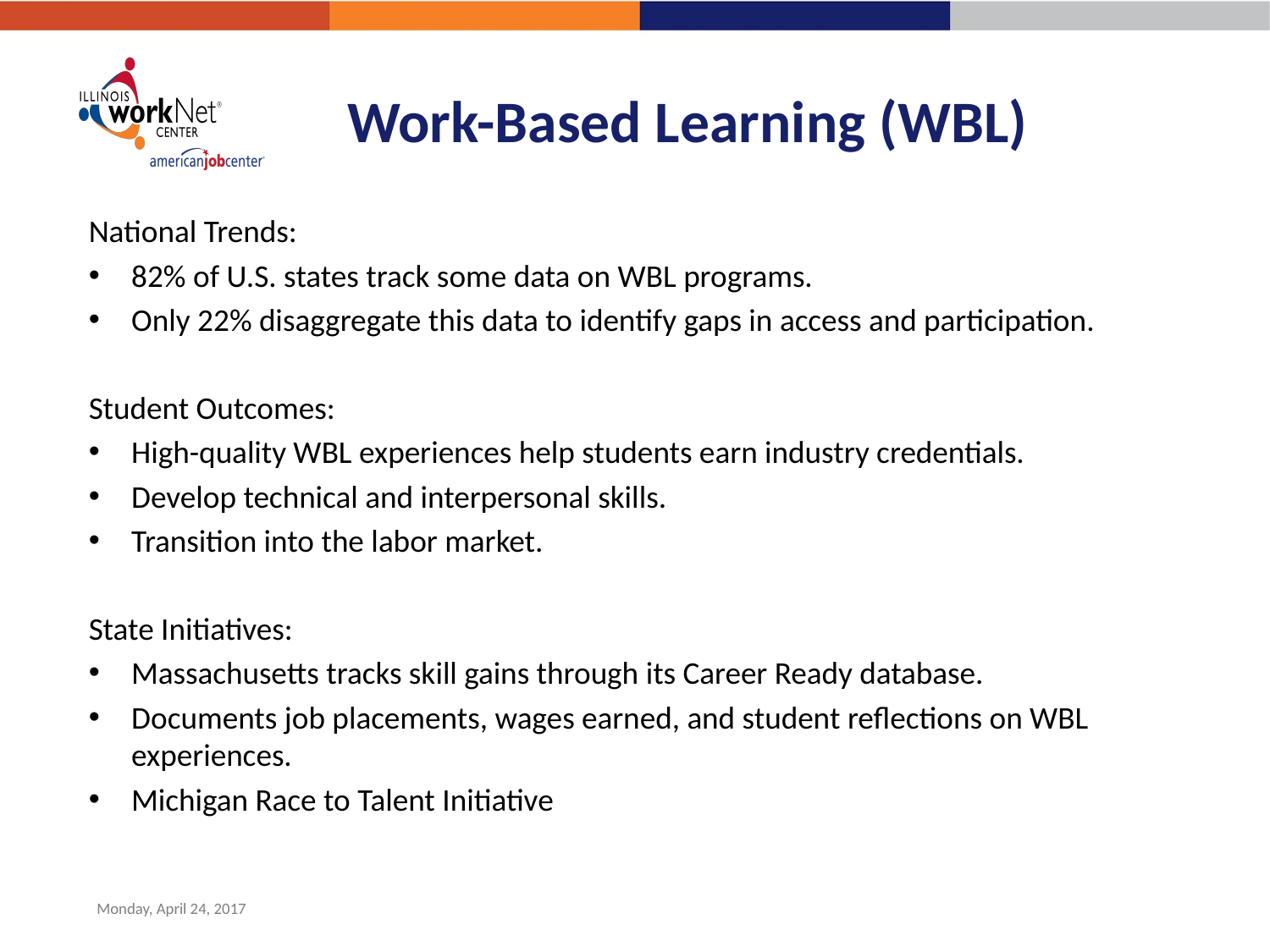

# Work-Based Learning (WBL)
National Trends:
82% of U.S. states track some data on WBL programs.
Only 22% disaggregate this data to identify gaps in access and participation.

Student Outcomes:
High-quality WBL experiences help students earn industry credentials.
Develop technical and interpersonal skills.
Transition into the labor market.

State Initiatives:
Massachusetts tracks skill gains through its Career Ready database.
Documents job placements, wages earned, and student reflections on WBL experiences.
Michigan Race to Talent Initiative